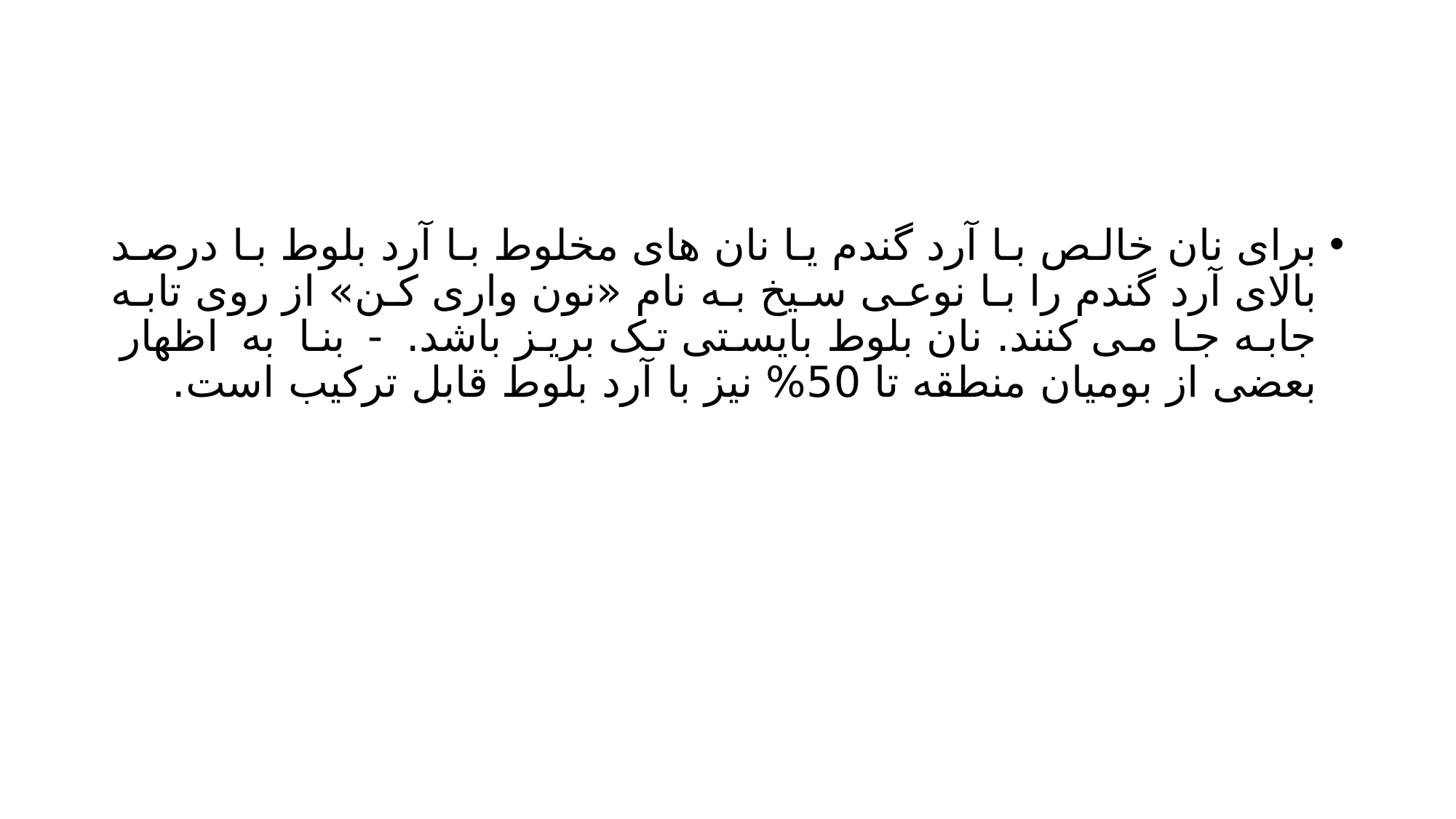

#
برای نان خالص با آرد گندم یا نان های مخلوط با آرد بلوط با درصد بالای آرد گندم را با نوعی سیخ به نام «نون واری کن» از روی تابه جابه جا می کنند. نان بلوط بایستی تک بریز باشد. - بنا به اظهار بعضی از بومیان منطقه تا 50% نیز با آرد بلوط قابل ترکیب است.